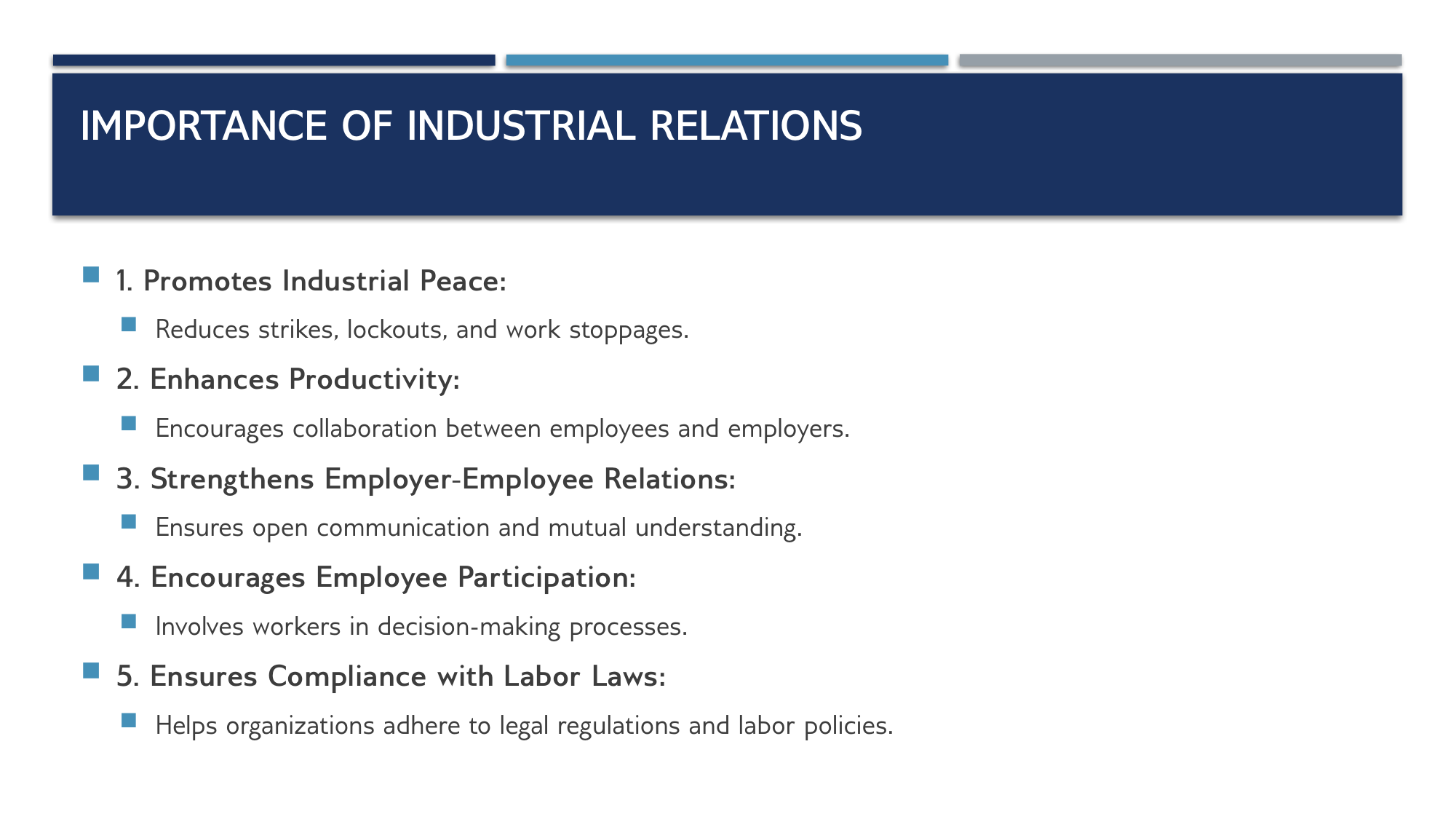

# Importance of Industrial Relations
1. Promotes Industrial Peace:
Reduces strikes, lockouts, and work stoppages.
2. Enhances Productivity:
Encourages collaboration between employees and employers.
3. Strengthens Employer-Employee Relations:
Ensures open communication and mutual understanding.
4. Encourages Employee Participation:
Involves workers in decision-making processes.
5. Ensures Compliance with Labor Laws:
Helps organizations adhere to legal regulations and labor policies.